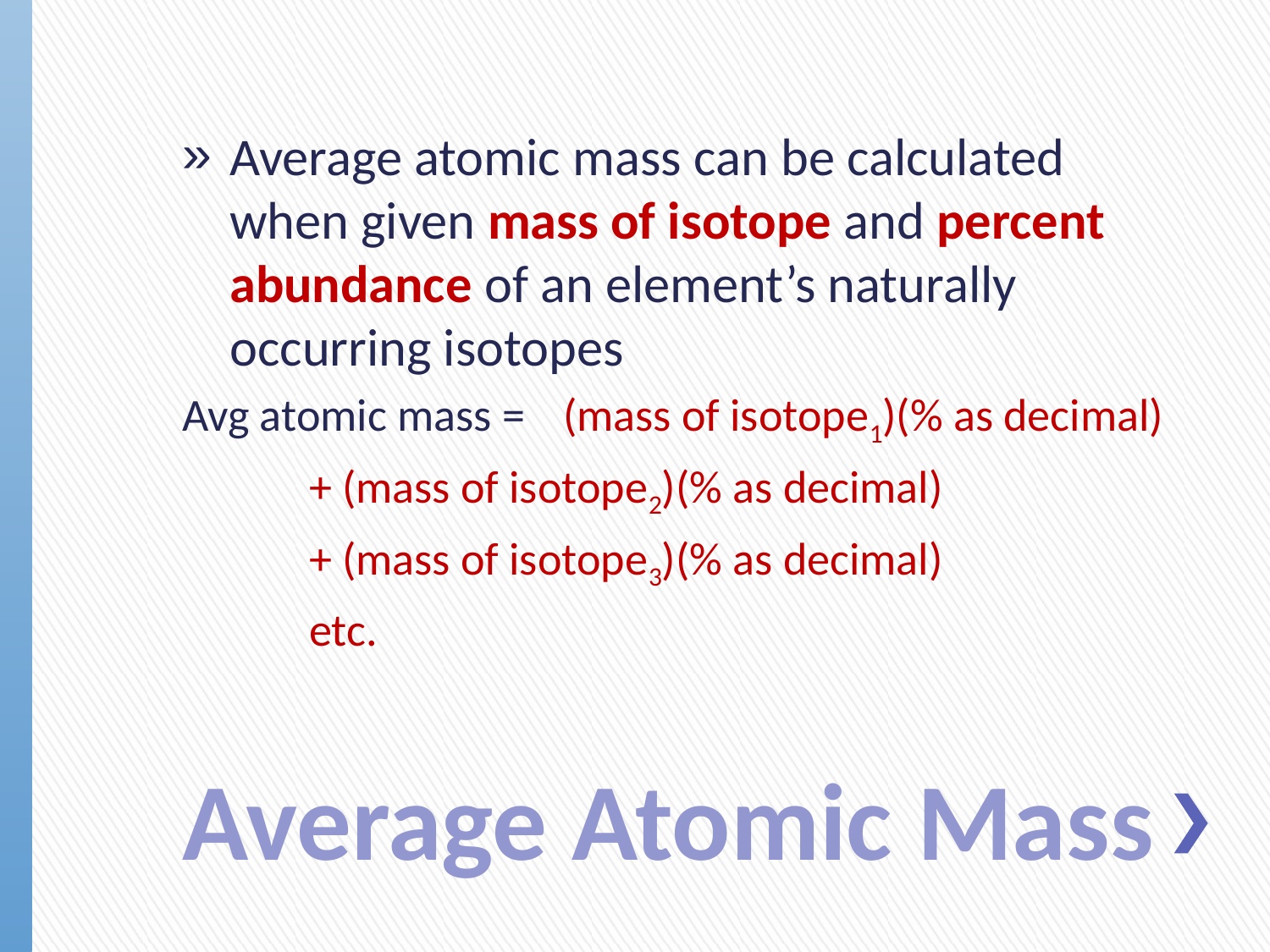

Average atomic mass can be calculated when given mass of isotope and percent abundance of an element’s naturally occurring isotopes
Avg atomic mass =	(mass of isotope1)(% as decimal)
	+ (mass of isotope2)(% as decimal)
	+ (mass of isotope3)(% as decimal)
	etc.
# Average Atomic Mass